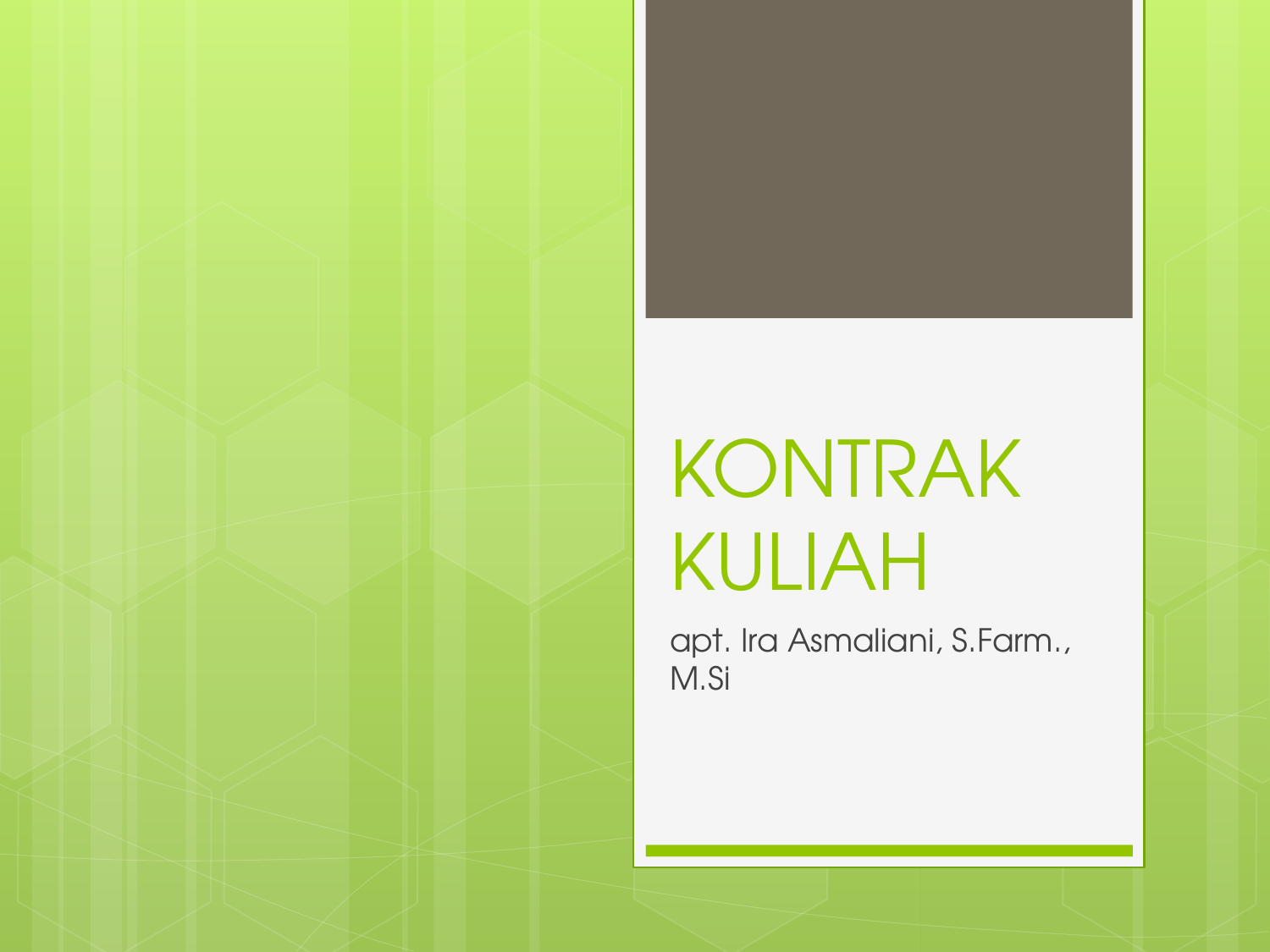

# KONTRAK KULIAH
apt. Ira Asmaliani, S.Farm., M.Si